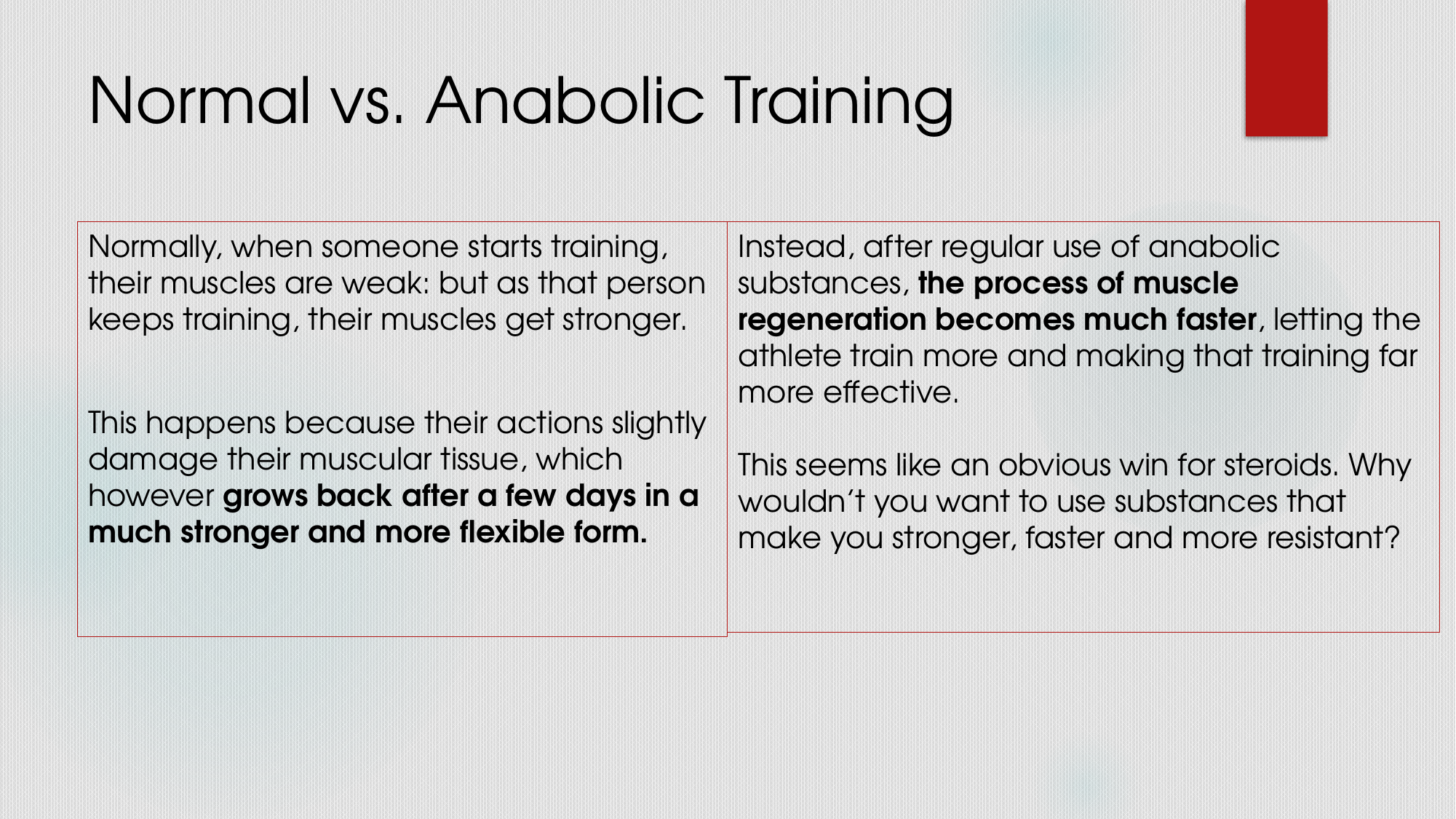

# Normal vs. Anabolic Training
Normally, when someone starts training, their muscles are weak: but as that person keeps training, their muscles get stronger.

This happens because their actions slightly damage their muscular tissue, which however grows back after a few days in a much stronger and more flexible form.
Instead, after regular use of anabolic substances, the process of muscle regeneration becomes much faster, letting the athlete train more and making that training far more effective.

This seems like an obvious win for steroids. Why wouldn’t you want to use substances that make you stronger, faster and more resistant?